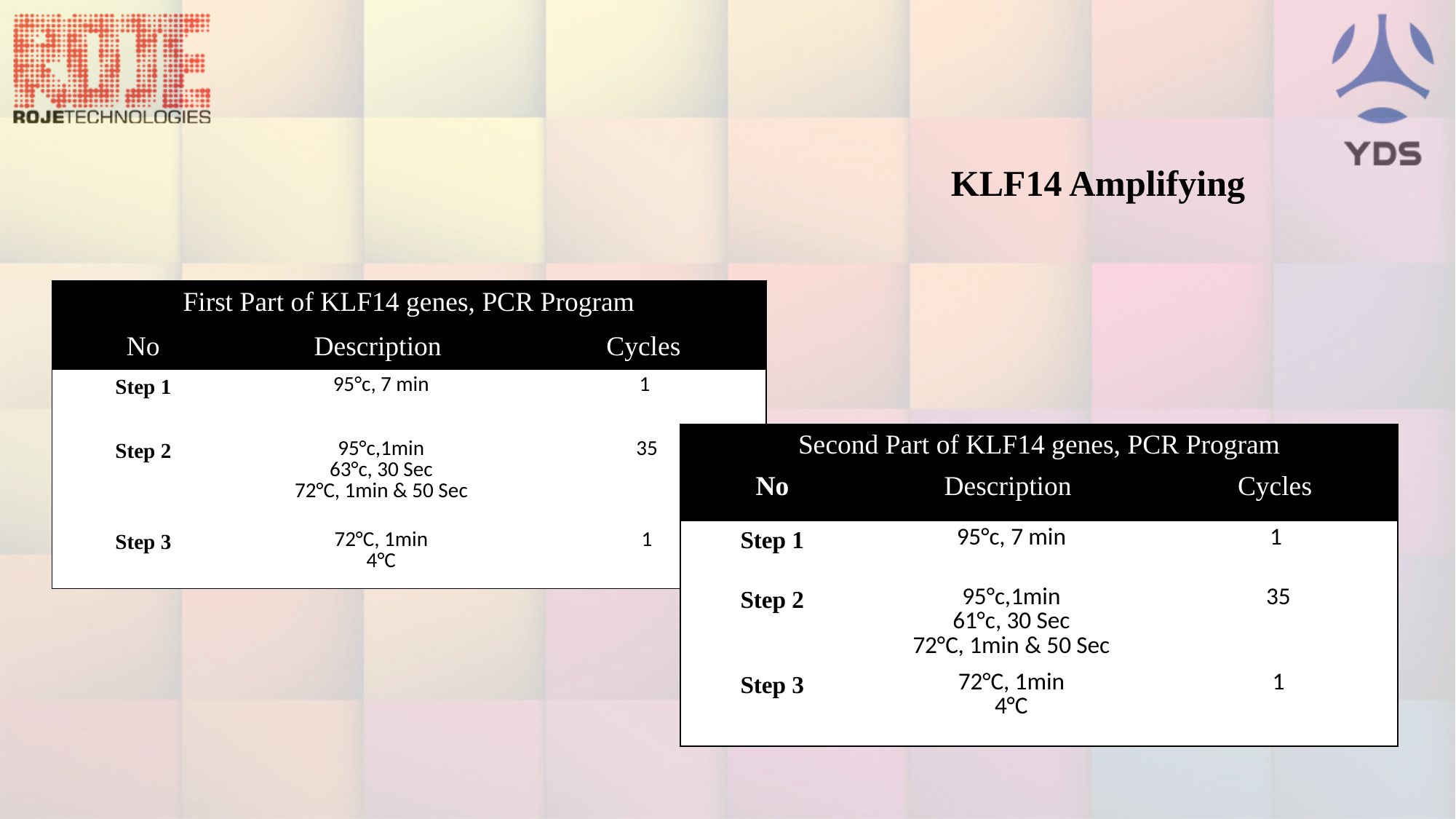

KLF14 Amplifying
| First Part of KLF14 genes, PCR Program |  |  |
| --- | --- | --- |
| No | Description | Cycles |
| Step 1 | 95°c, 7 min | 1 |
| Step 2 | 95°c,1min 63°c, 30 Sec 72°C, 1min & 50 Sec | 35 |
| Step 3 | 72°C, 1min 4°C | 1 |
| Second Part of KLF14 genes, PCR Program |  |  |
| --- | --- | --- |
| No | Description | Cycles |
| Step 1 | 95°c, 7 min | 1 |
| Step 2 | 95°c,1min 61°c, 30 Sec 72°C, 1min & 50 Sec | 35 |
| Step 3 | 72°C, 1min 4°C | 1 |